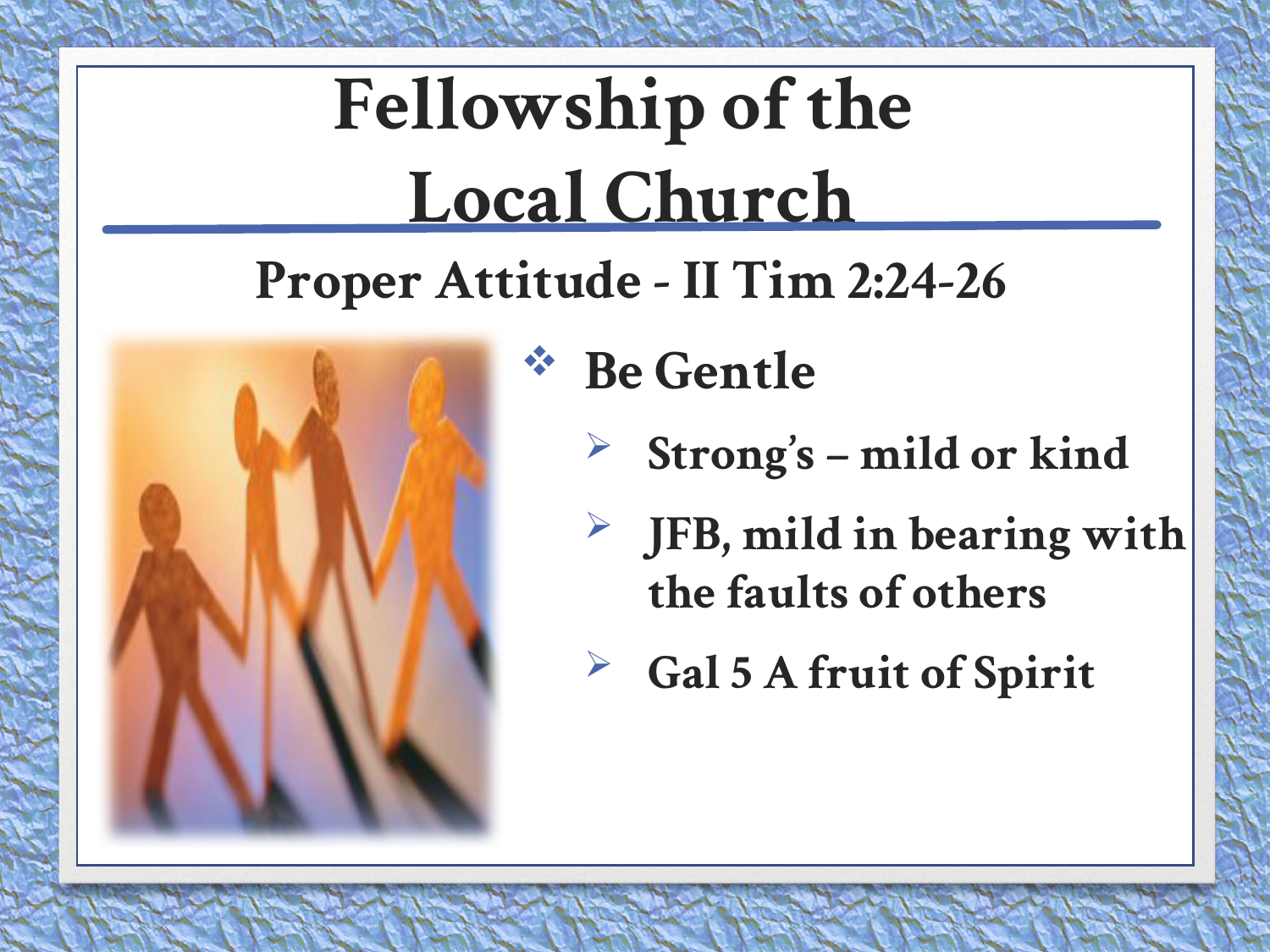

# Fellowship of the Local Church
Proper Attitude - II Tim 2:24-26
Be Gentle
Strong’s – mild or kind
JFB, mild in bearing with the faults of others
Gal 5 A fruit of Spirit